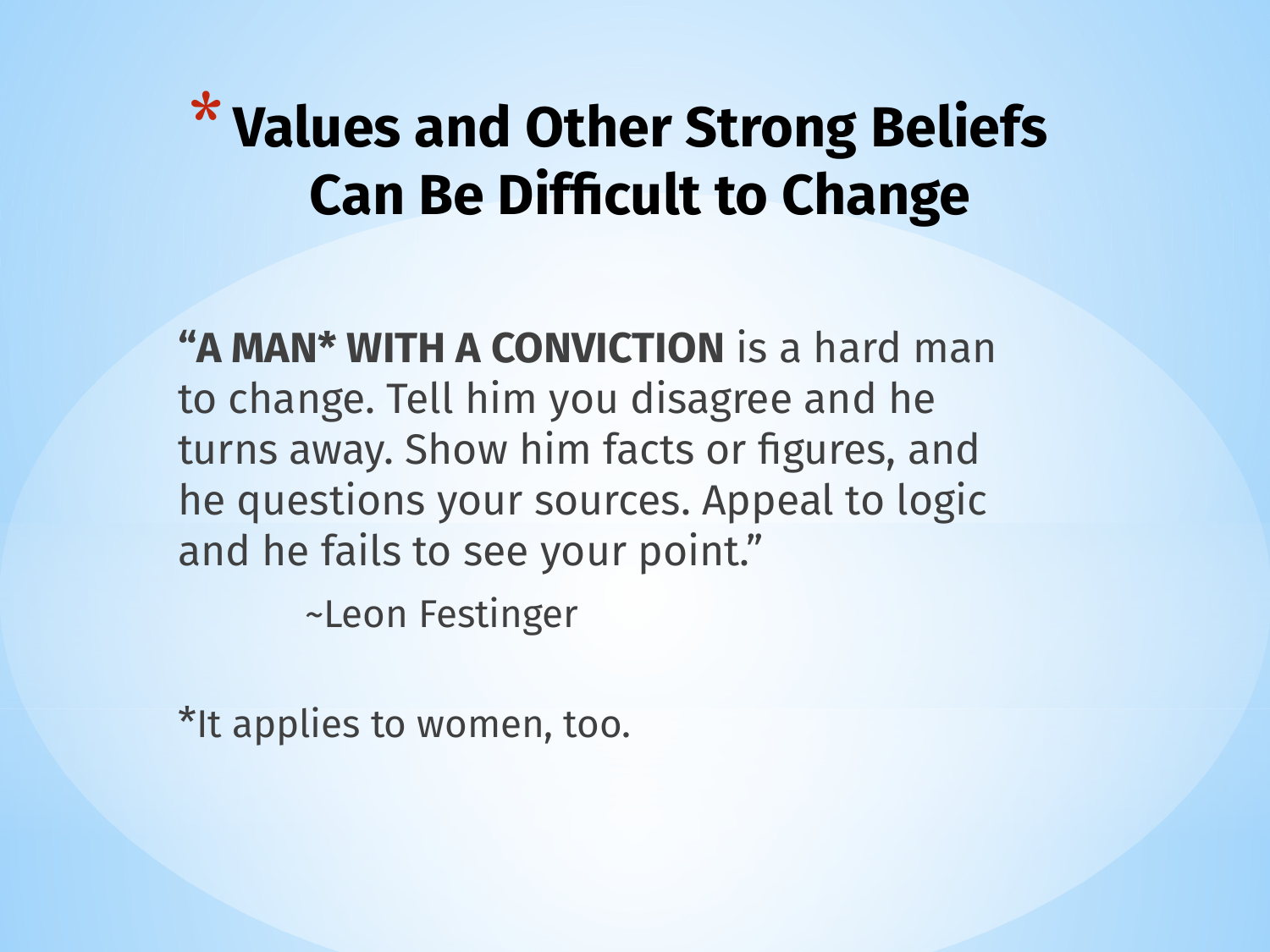

# Values and Other Strong Beliefs Can Be Difficult to Change
“A MAN* WITH A CONVICTION is a hard man  to change. Tell him you disagree and he turns away. Show him facts or figures, and he questions your sources. Appeal to logic and he fails to see your point.”
	~Leon Festinger

*It applies to women, too.